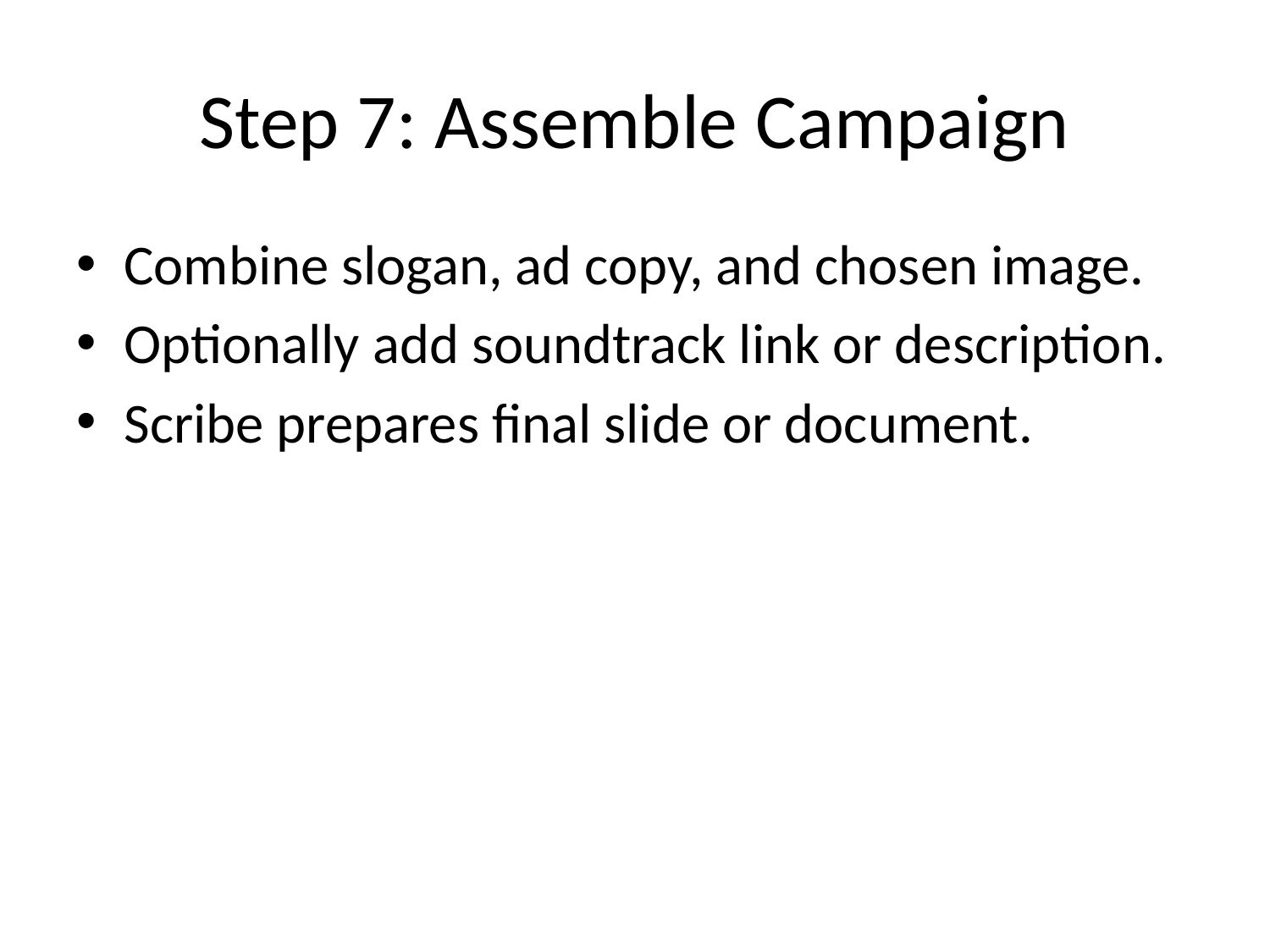

# Step 7: Assemble Campaign
Combine slogan, ad copy, and chosen image.
Optionally add soundtrack link or description.
Scribe prepares final slide or document.